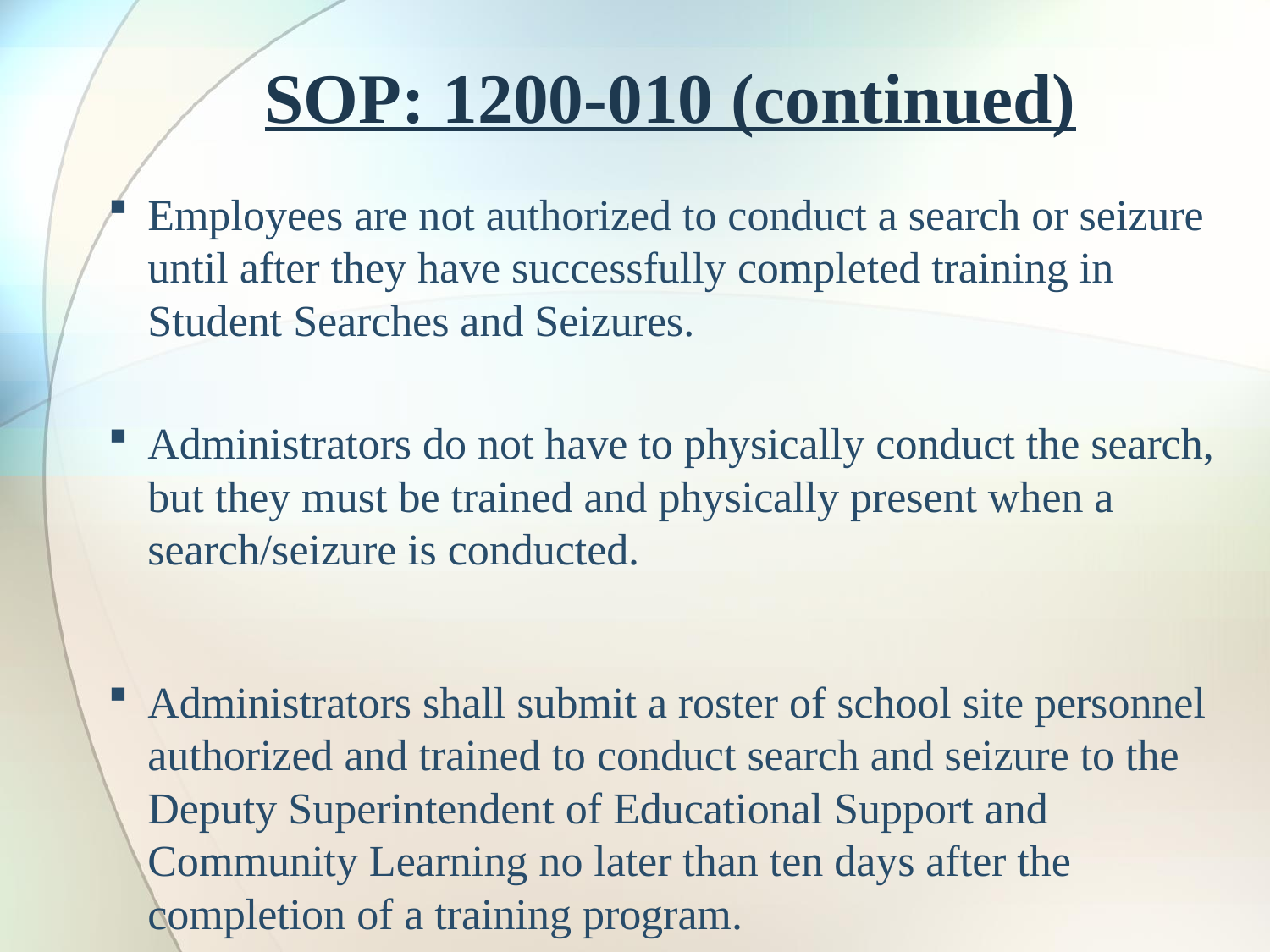

# SOP: 1200-010 (continued)
Employees are not authorized to conduct a search or seizure until after they have successfully completed training in Student Searches and Seizures.

Administrators do not have to physically conduct the search, but they must be trained and physically present when a search/seizure is conducted.

Administrators shall submit a roster of school site personnel authorized and trained to conduct search and seizure to the Deputy Superintendent of Educational Support and Community Learning no later than ten days after the completion of a training program.